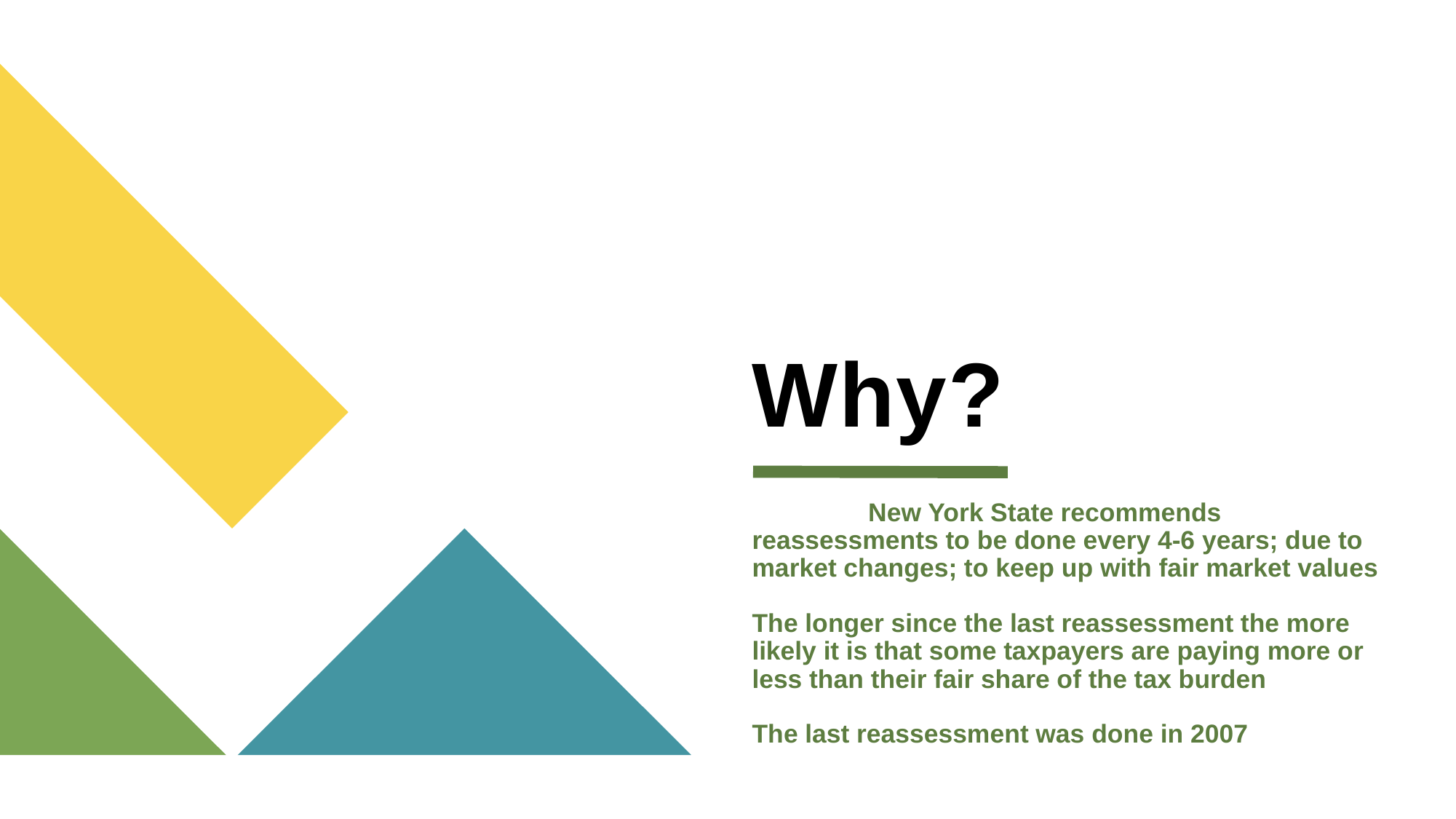

# Why?

	 New York State recommends reassessments to be done every 4-6 years; due to market changes; to keep up with fair market values
The longer since the last reassessment the more likely it is that some taxpayers are paying more or less than their fair share of the tax burden
The last reassessment was done in 2007